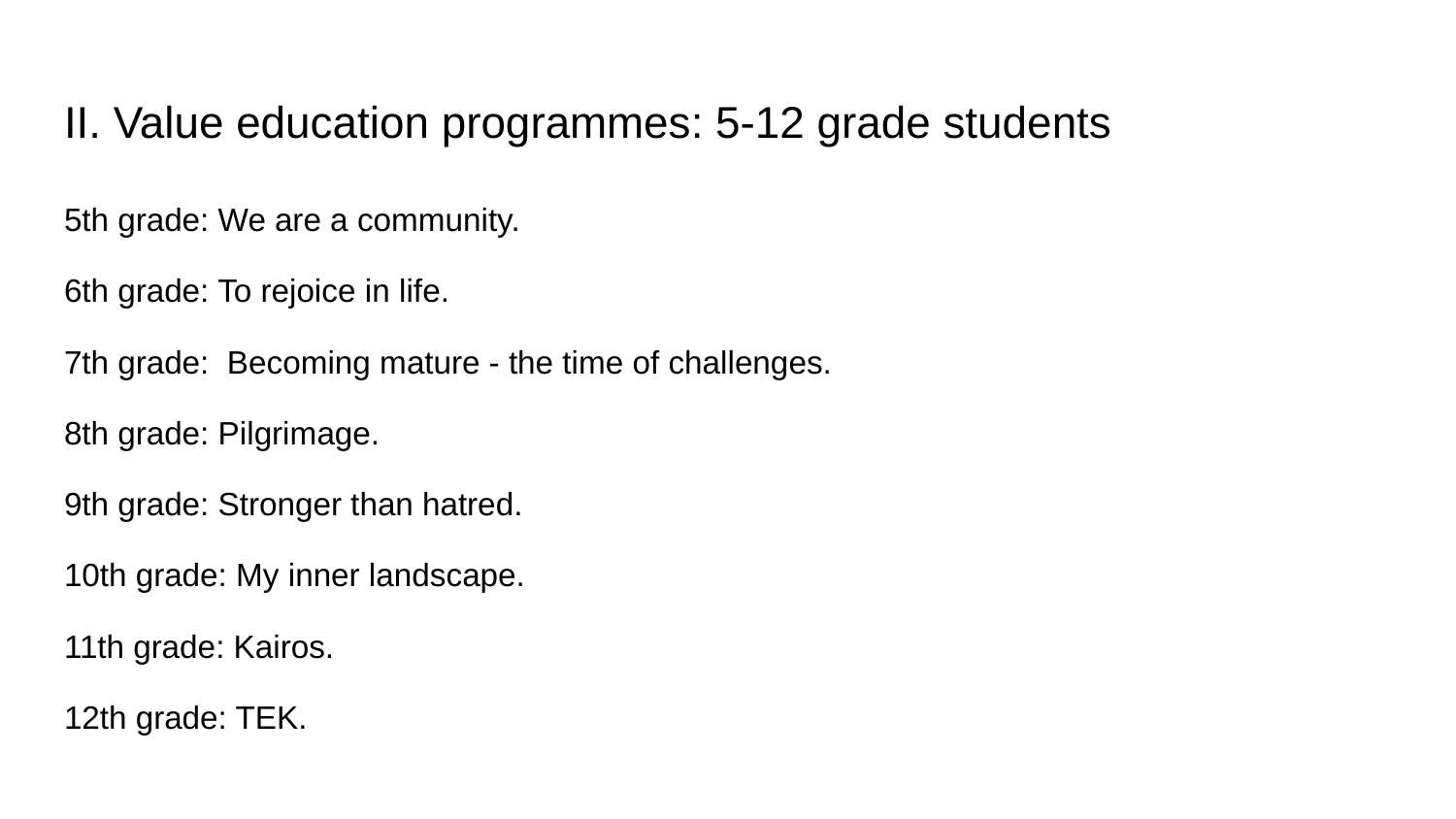

# II. Value education programmes: 5-12 grade students

5th grade: We are a community.
6th grade: To rejoice in life.
7th grade:  Becoming mature - the time of challenges.
8th grade: Pilgrimage.
9th grade: Stronger than hatred.
10th grade: My inner landscape.
11th grade: Kairos.
12th grade: TEK.